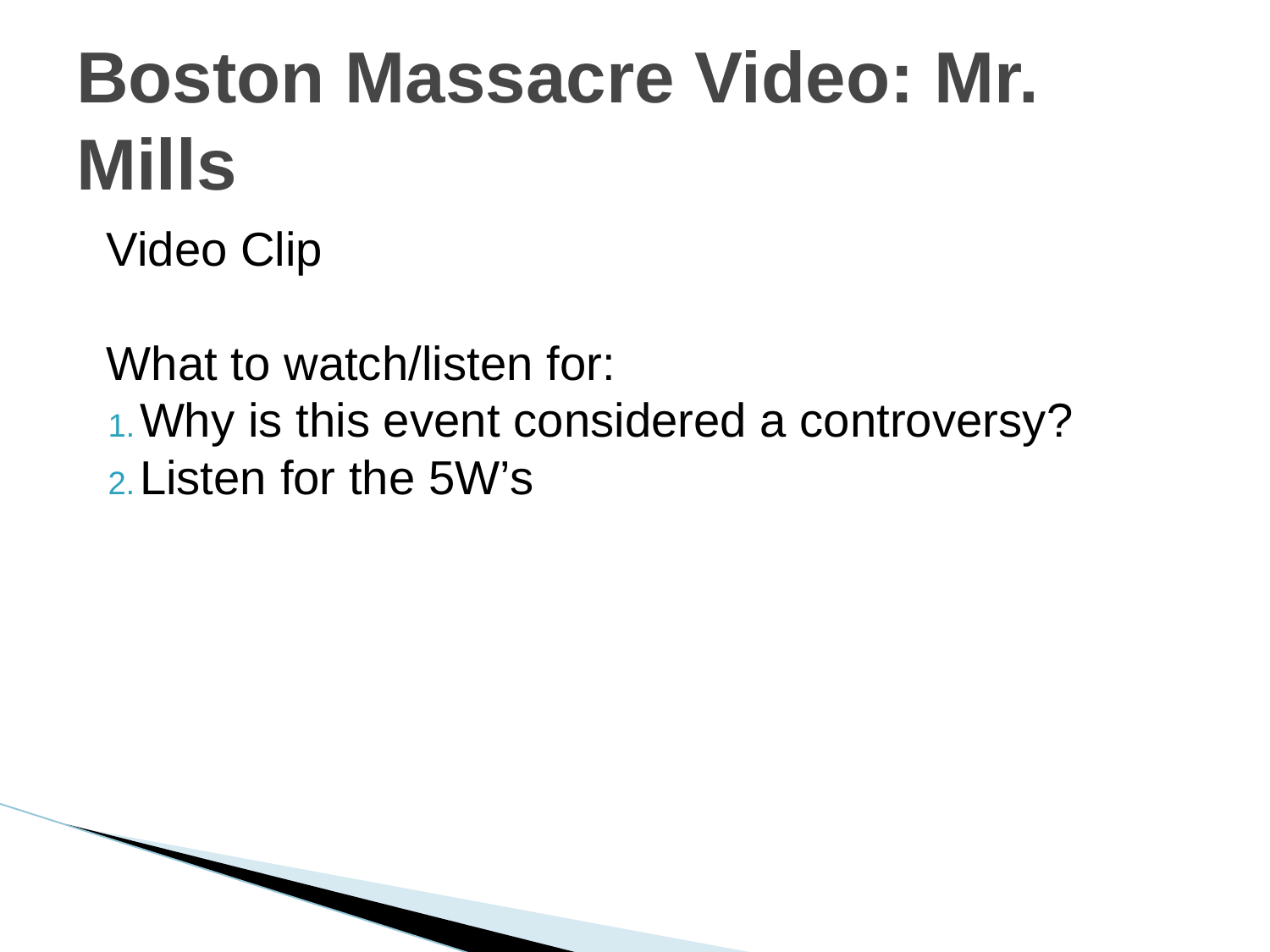

# Boston Massacre Video: Mr. Mills
Video Clip

What to watch/listen for:
Why is this event considered a controversy?
Listen for the 5W’s